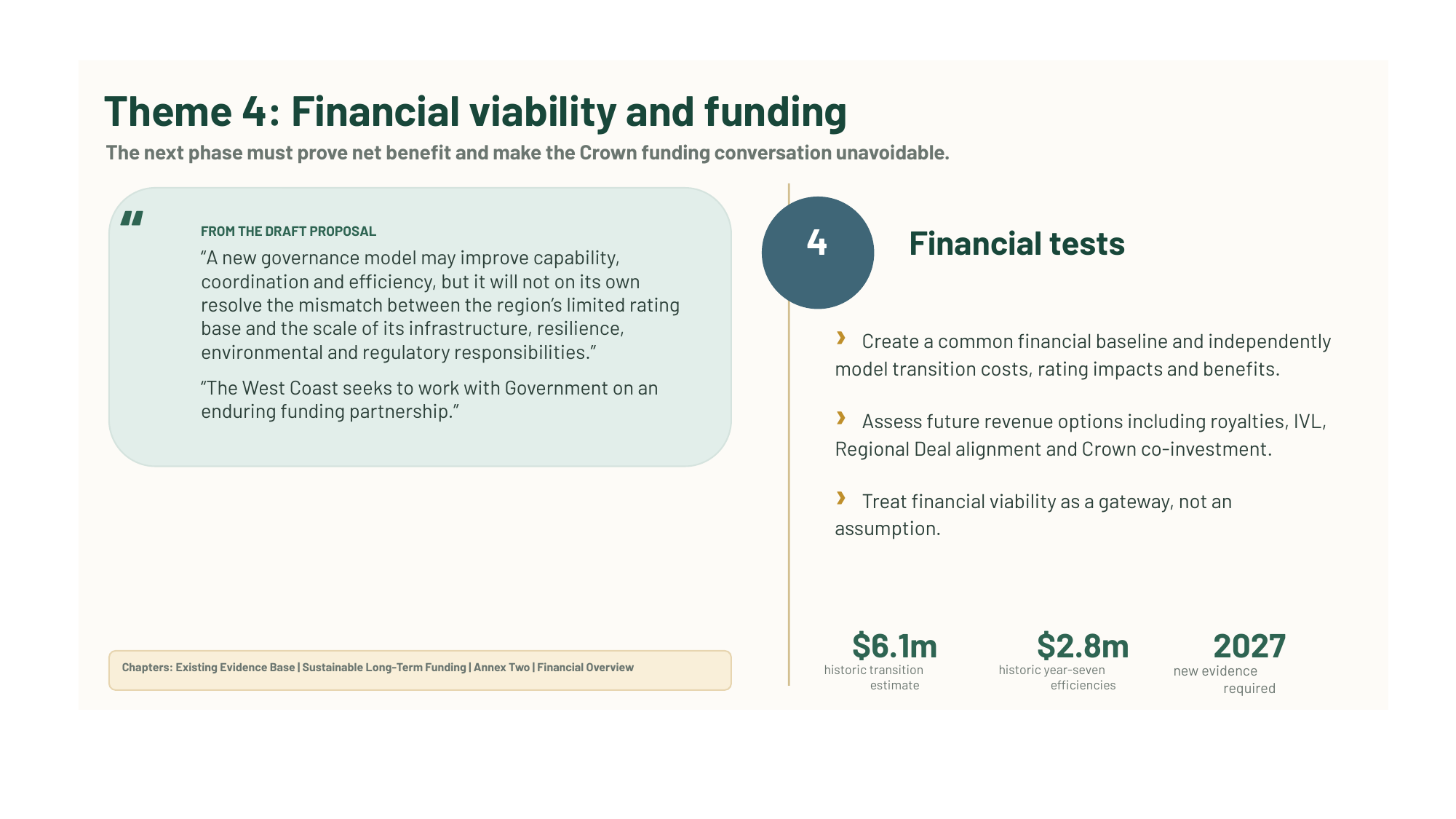

Theme 4: Financial viability and funding
The next phase must prove net benefit and make the Crown funding conversation unavoidable.

“

FROM THE DRAFT PROPOSAL
“A new governance model may improve capability, coordination and efficiency, but it will not on its own resolve the mismatch between the region’s limited rating base and the scale of its infrastructure, resilience, environmental and regulatory responsibilities.”
“The West Coast seeks to work with Government on an enduring funding partnership.”
Financial tests
4
›  Create a common financial baseline and independently model transition costs, rating impacts and benefits.
›  Assess future revenue options including royalties, IVL, Regional Deal alignment and Crown co-investment.
›  Treat financial viability as a gateway, not an assumption.
$6.1m
$2.8m
2027

Chapters: Existing Evidence Base | Sustainable Long-Term Funding | Annex Two | Financial Overview
historic transition
estimate
historic year-seven
efficiencies
new evidence
required